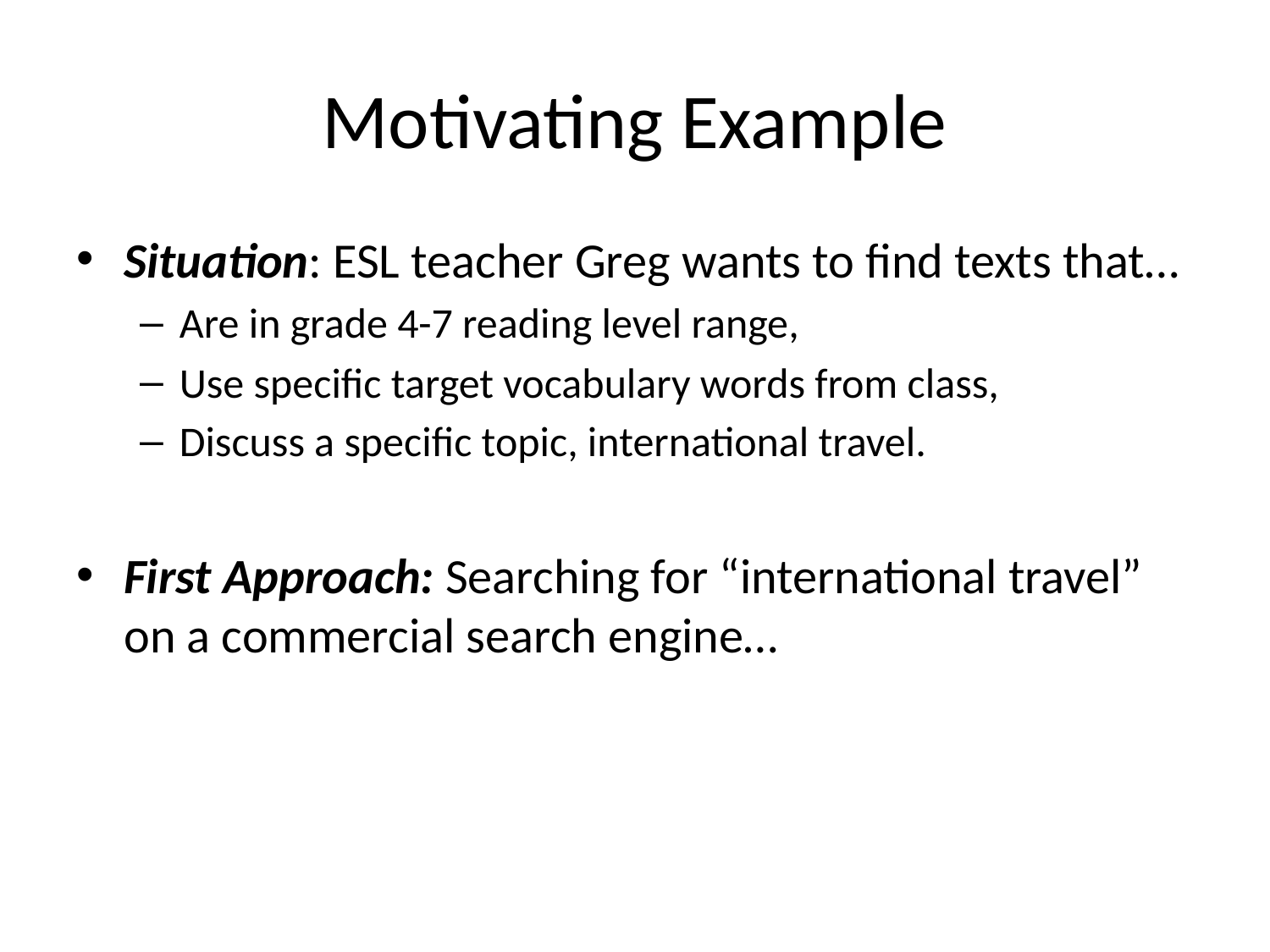

# Motivating Example
Situation: ESL teacher Greg wants to find texts that…
Are in grade 4-7 reading level range,
Use specific target vocabulary words from class,
Discuss a specific topic, international travel.

First Approach: Searching for “international travel” on a commercial search engine…